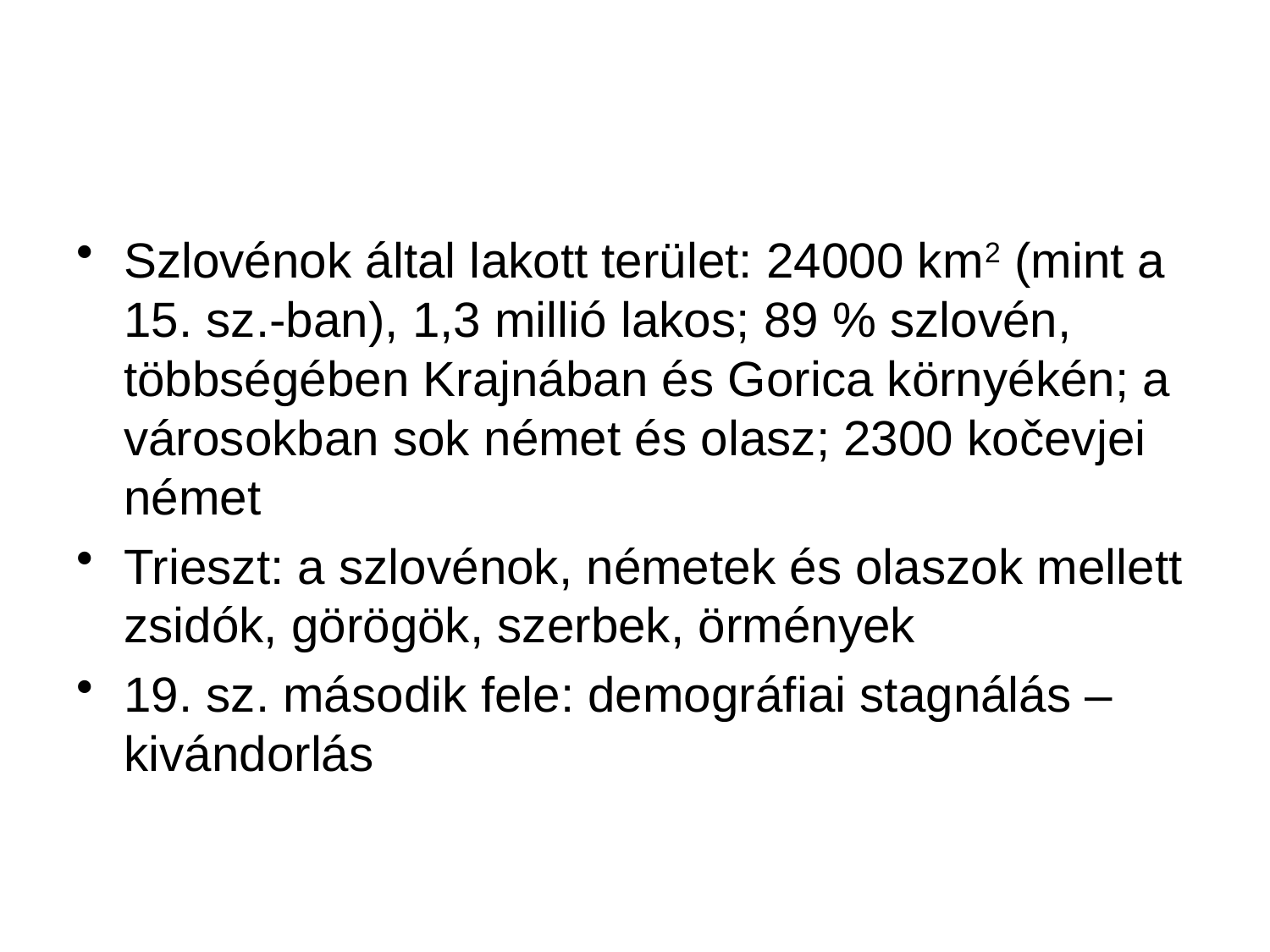

#
Szlovénok által lakott terület: 24000 km2 (mint a 15. sz.-ban), 1,3 millió lakos; 89 % szlovén, többségében Krajnában és Gorica környékén; a városokban sok német és olasz; 2300 kočevjei német
Trieszt: a szlovénok, németek és olaszok mellett zsidók, görögök, szerbek, örmények
19. sz. második fele: demográfiai stagnálás – kivándorlás